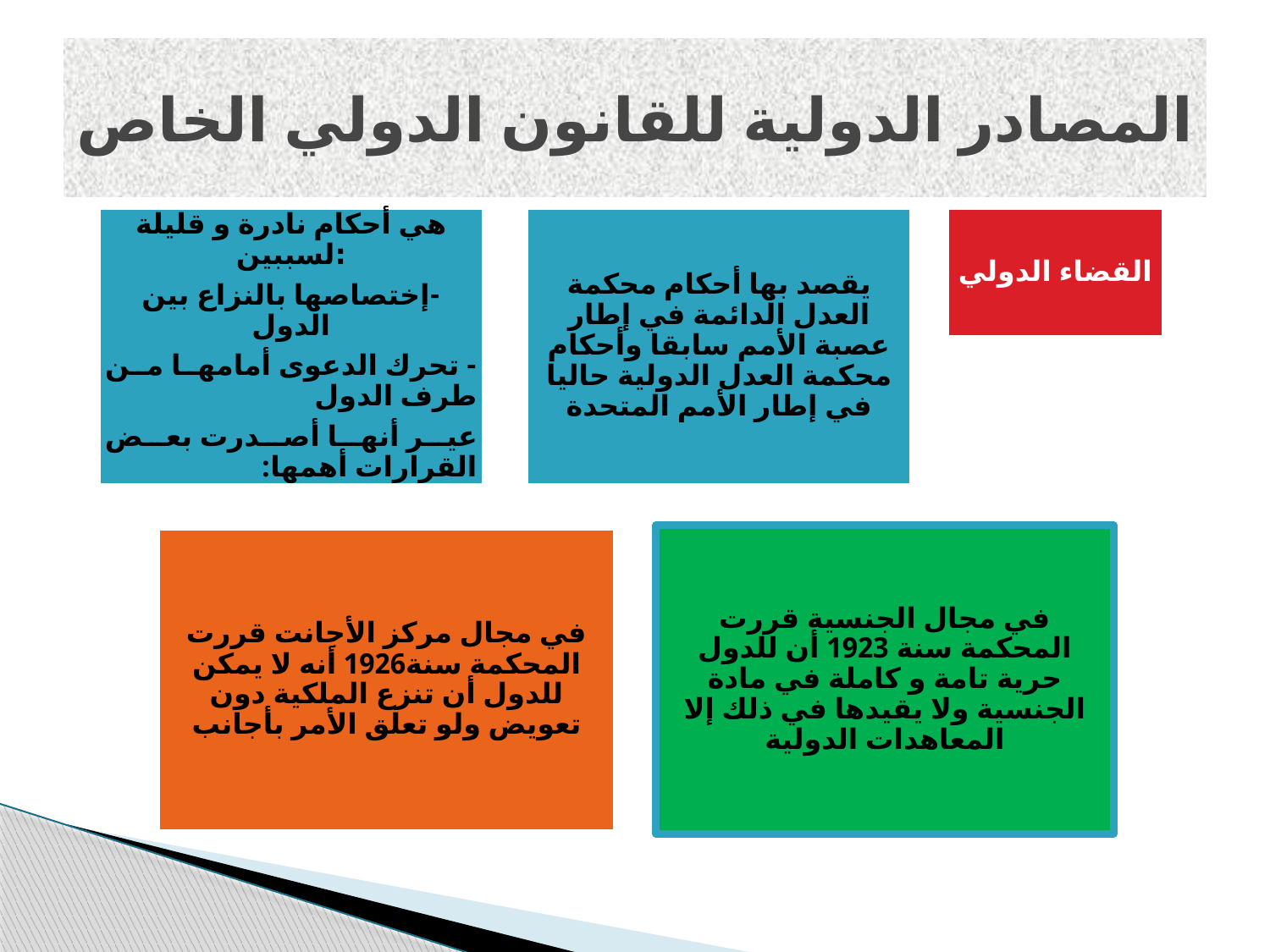

# المصادر الدولية للقانون الدولي الخاص
هي أحكام نادرة و قليلة لسببين:
-إختصاصها بالنزاع بين الدول
- تحرك الدعوى أمامها من طرف الدول
عير أنها أصدرت بعض القرارات أهمها:
يقصد بها أحكام محكمة العدل الدائمة في إطار عصبة الأمم سابقا وأحكام محكمة العدل الدولية حاليا في إطار الأمم المتحدة
القضاء الدولي
في مجال مركز الأجانت قررت المحكمة سنة1926 أنه لا يمكن للدول أن تنزع الملكية دون تعويض ولو تعلق الأمر بأجانب
في مجال الجنسية قررت المحكمة سنة 1923 أن للدول حرية تامة و كاملة في مادة الجنسية ولا يقيدها في ذلك إلا المعاهدات الدولية